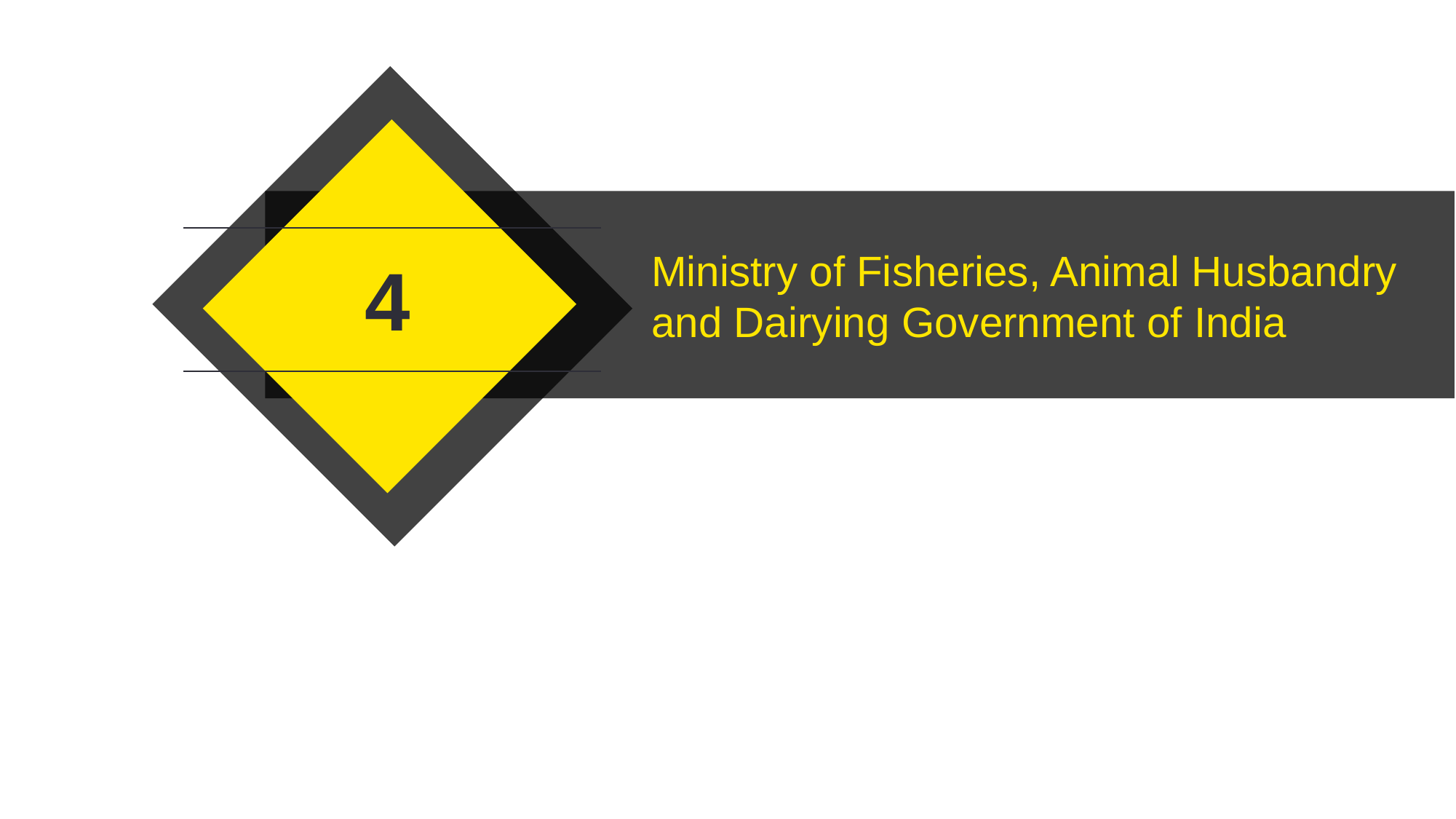

Ministry of Fisheries, Animal Husbandry and Dairying Government of India
4